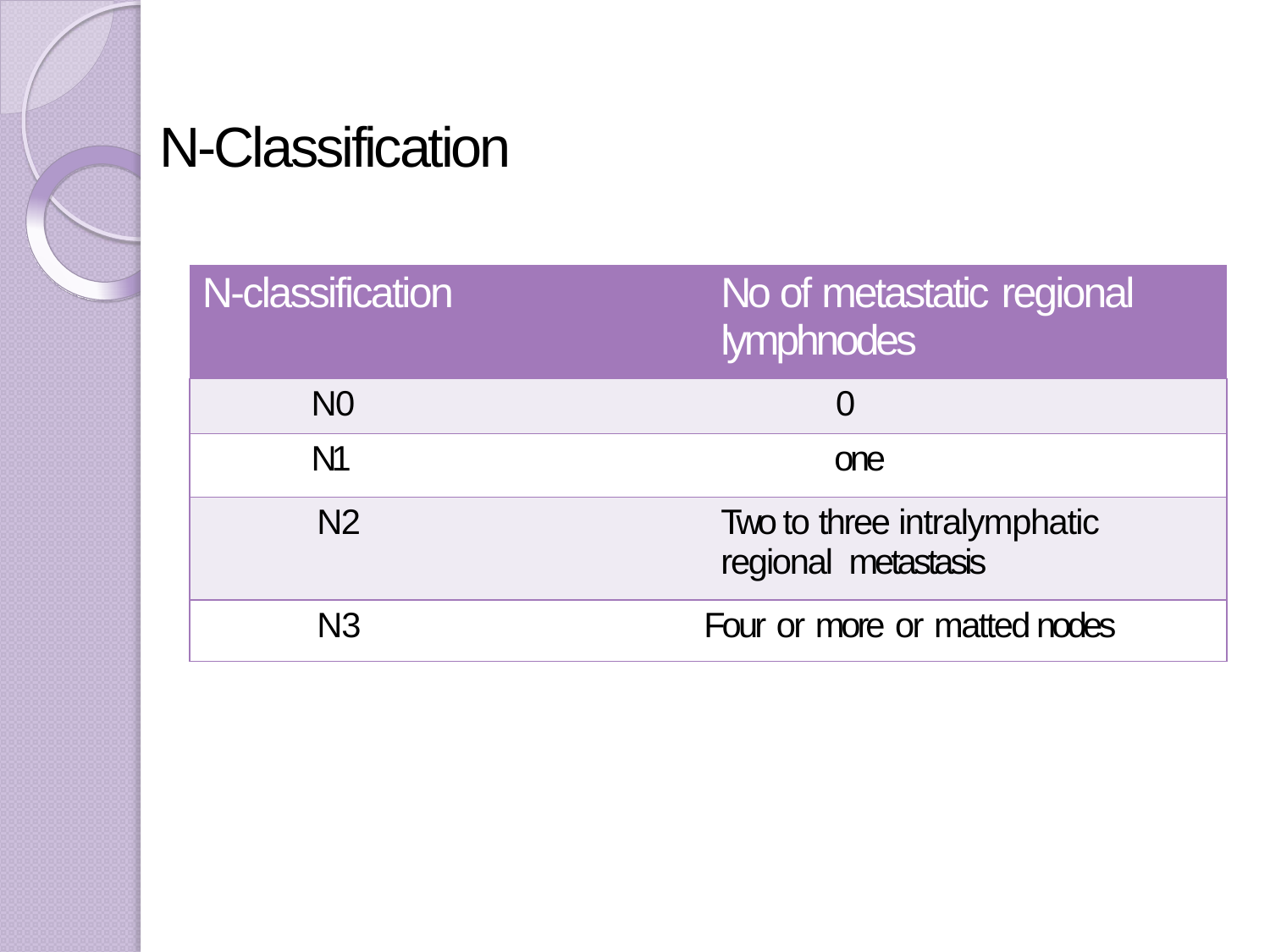

# N-Classification
| N-classification | No of metastatic regional lymphnodes |
| --- | --- |
| N0 | 0 |
| N1 | one |
| N2 | Two to three intralymphatic regional metastasis |
| N3 | Four or more or matted nodes |